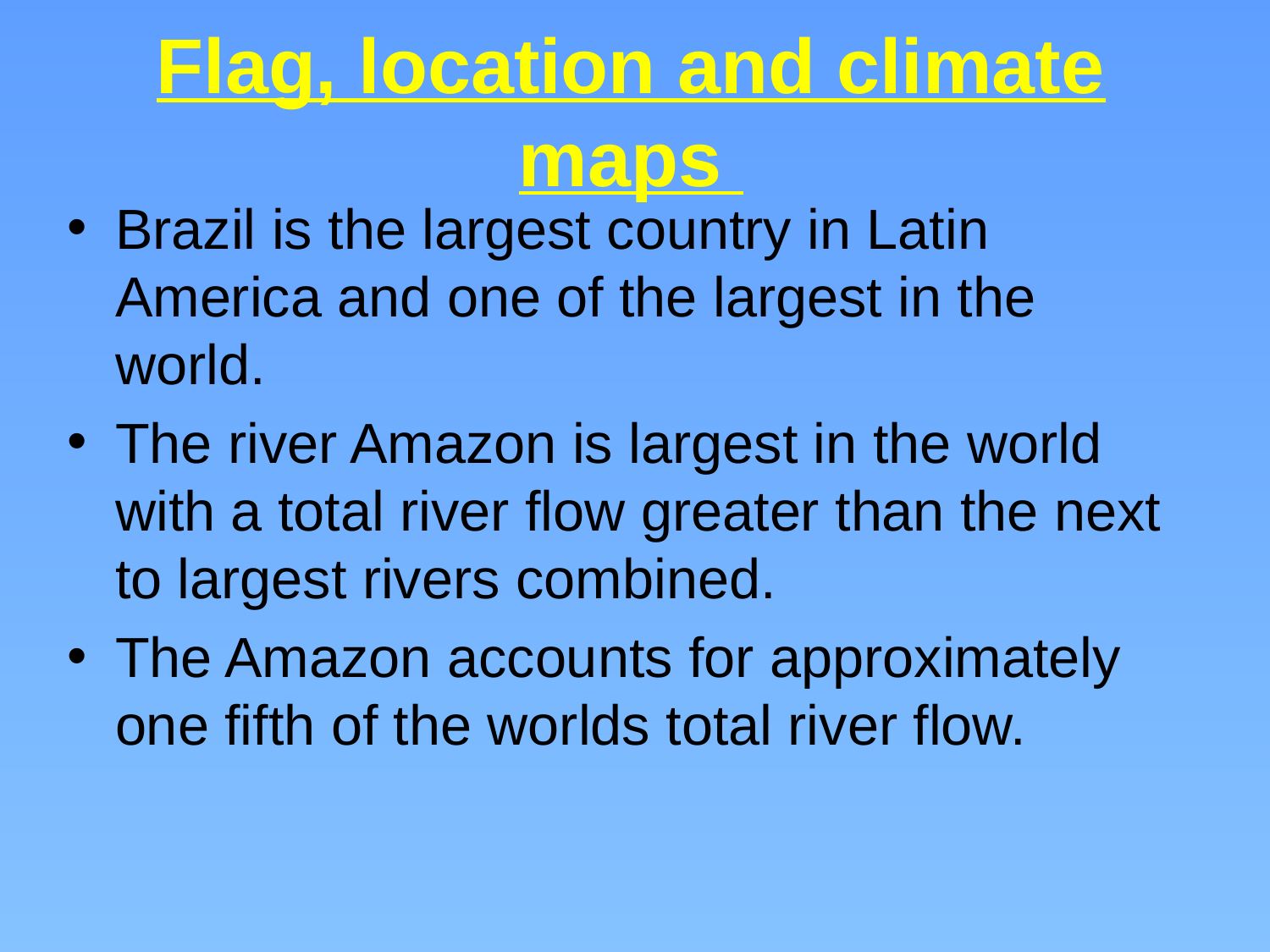

# Flag, location and climate maps
Brazil is the largest country in Latin America and one of the largest in the world.
The river Amazon is largest in the world with a total river flow greater than the next to largest rivers combined.
The Amazon accounts for approximately one fifth of the worlds total river flow.